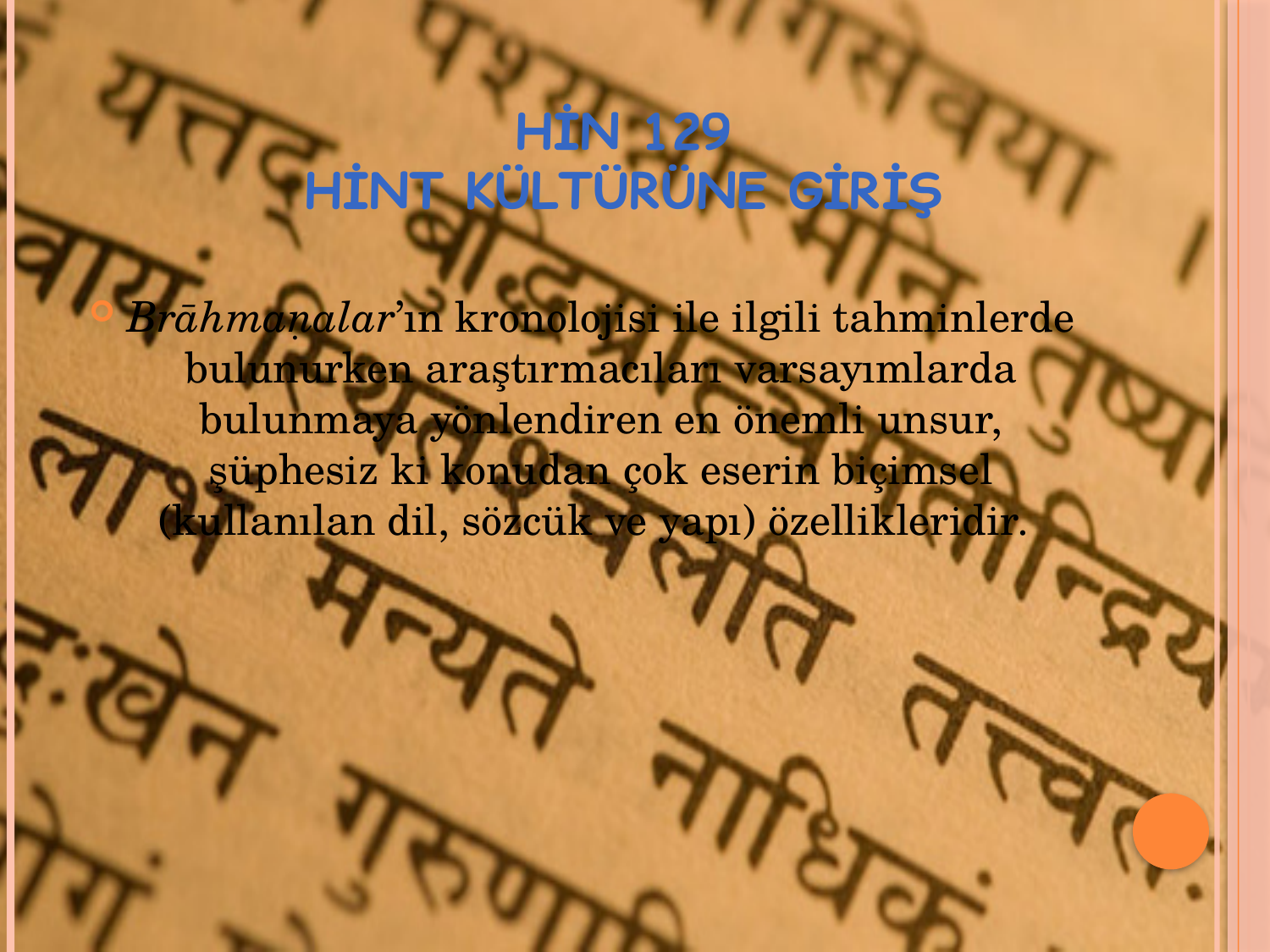

# HİN 129 HİNT KÜLTÜRÜNE GİRİŞ

Brāhmaṇalar’ın kronolojisi ile ilgili tahminlerde bulunurken araştırmacıları varsayımlarda bulunmaya yönlendiren en önemli unsur, şüphesiz ki konudan çok eserin biçimsel (kullanılan dil, sözcük ve yapı) özellikleridir.